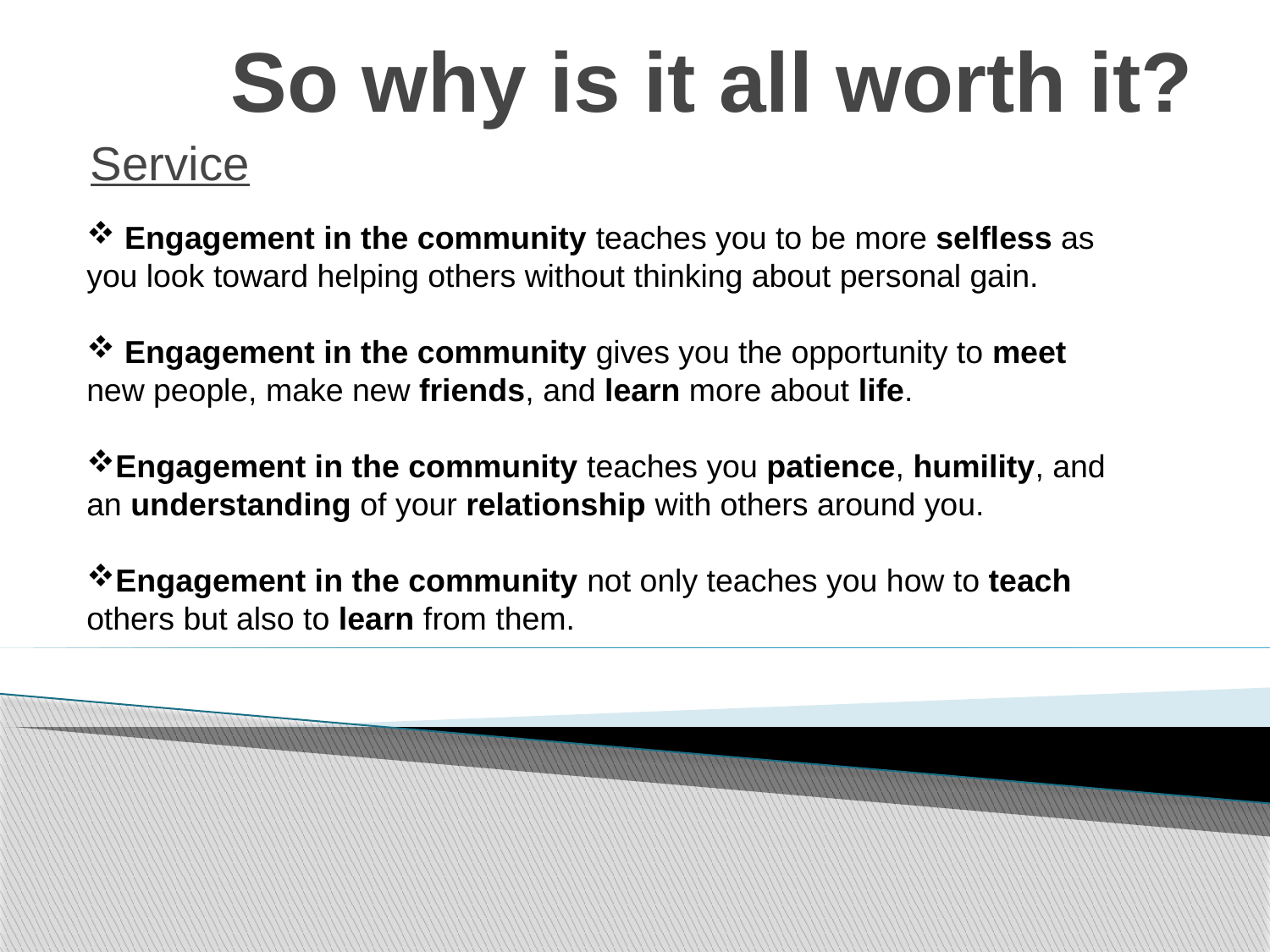

# So why is it all worth it?
Service
 Engagement in the community teaches you to be more selfless as you look toward helping others without thinking about personal gain.

 Engagement in the community gives you the opportunity to meet new people, make new friends, and learn more about life.

Engagement in the community teaches you patience, humility, and an understanding of your relationship with others around you.

Engagement in the community not only teaches you how to teach others but also to learn from them.